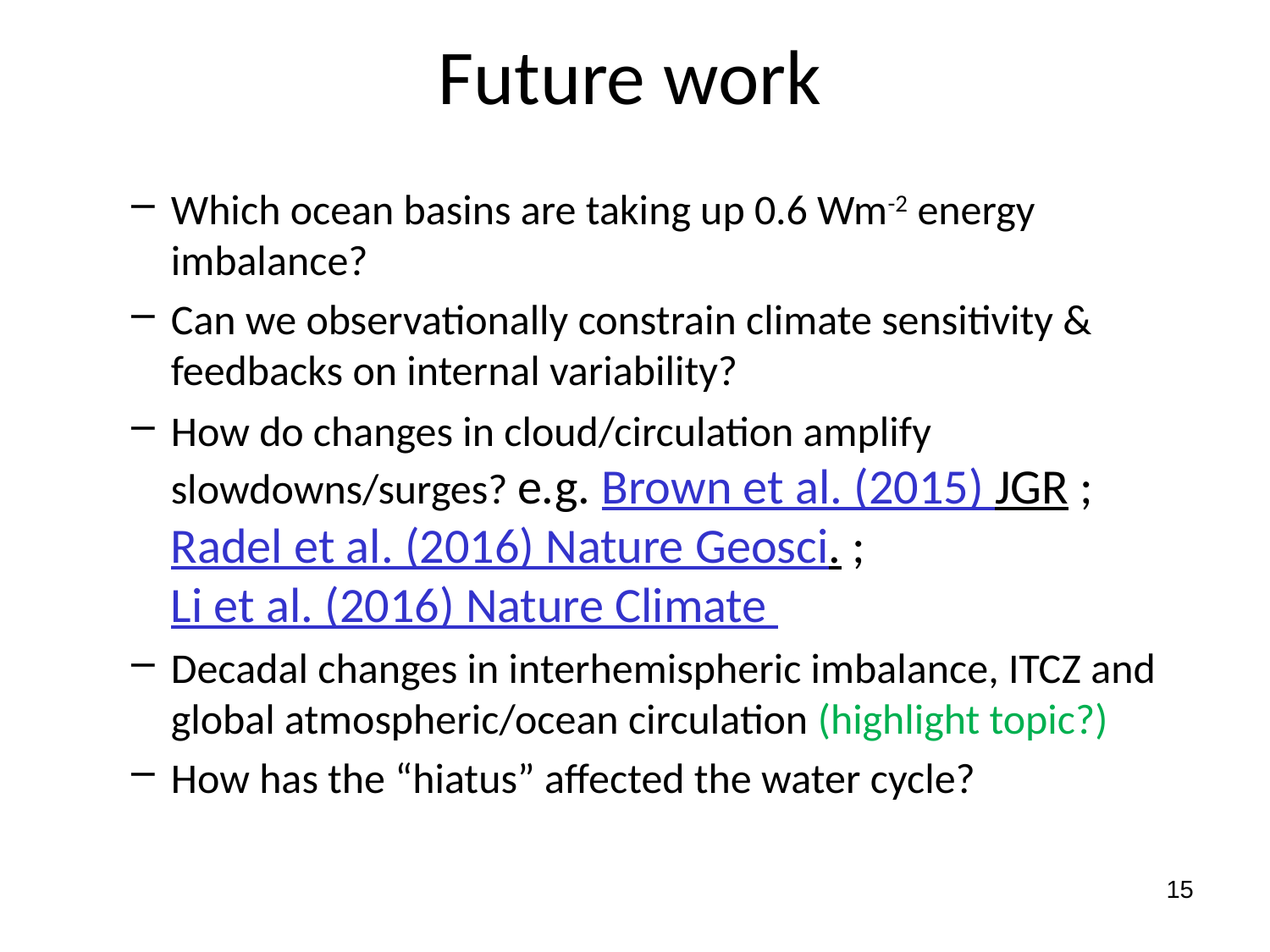

# Future work
Which ocean basins are taking up 0.6 Wm-2 energy imbalance?
Can we observationally constrain climate sensitivity & feedbacks on internal variability?
How do changes in cloud/circulation amplify slowdowns/surges? e.g. Brown et al. (2015) JGR ; Radel et al. (2016) Nature Geosci. ; Li et al. (2016) Nature Climate
Decadal changes in interhemispheric imbalance, ITCZ and global atmospheric/ocean circulation (highlight topic?)
How has the “hiatus” affected the water cycle?
15